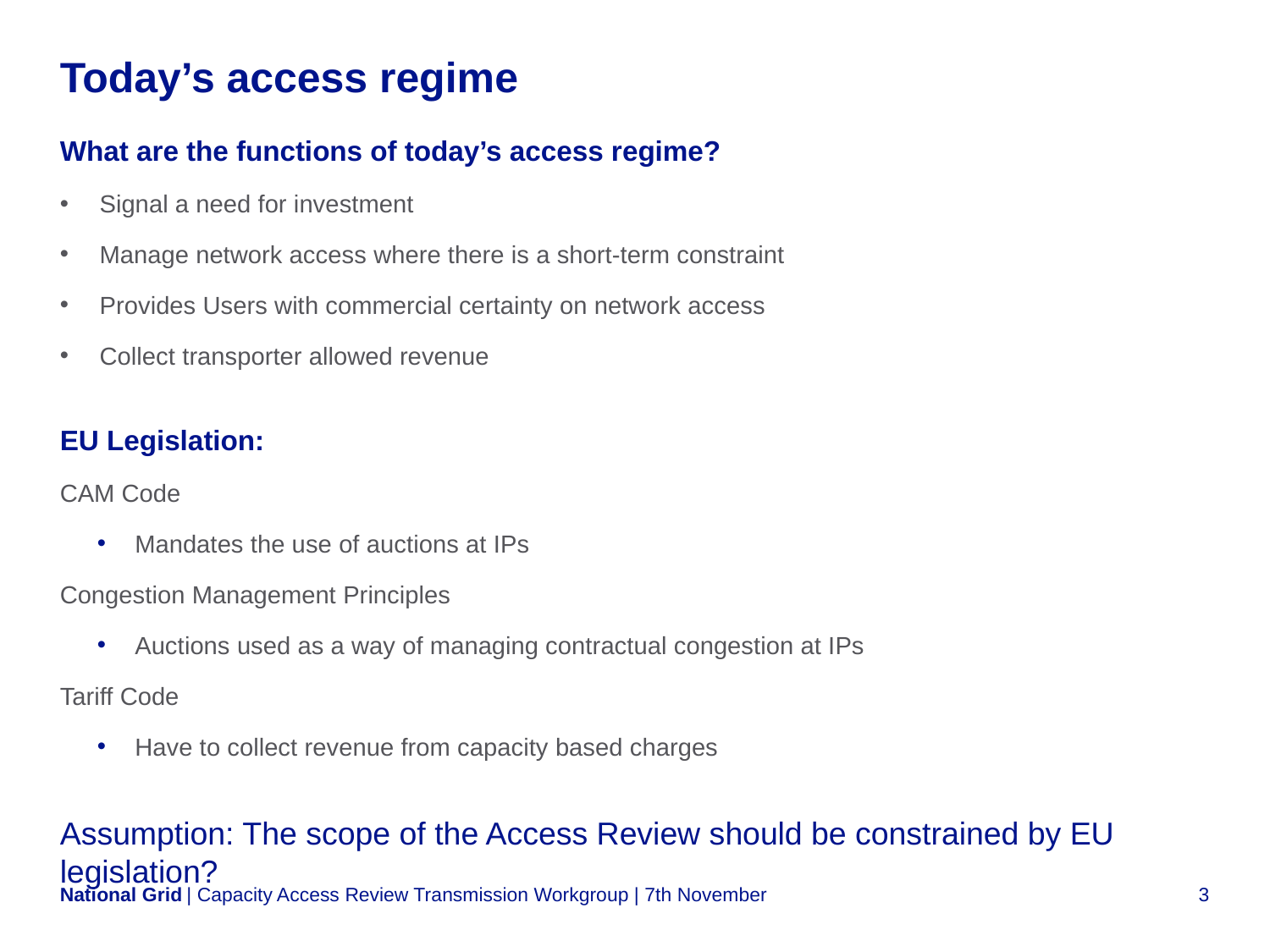

# Today’s access regime
What are the functions of today’s access regime?
Signal a need for investment
Manage network access where there is a short-term constraint
Provides Users with commercial certainty on network access
Collect transporter allowed revenue

EU Legislation:
CAM Code
Mandates the use of auctions at IPs
Congestion Management Principles
Auctions used as a way of managing contractual congestion at IPs
Tariff Code
Have to collect revenue from capacity based charges

Assumption: The scope of the Access Review should be constrained by EU legislation?
| Capacity Access Review Transmission Workgroup | 7th November